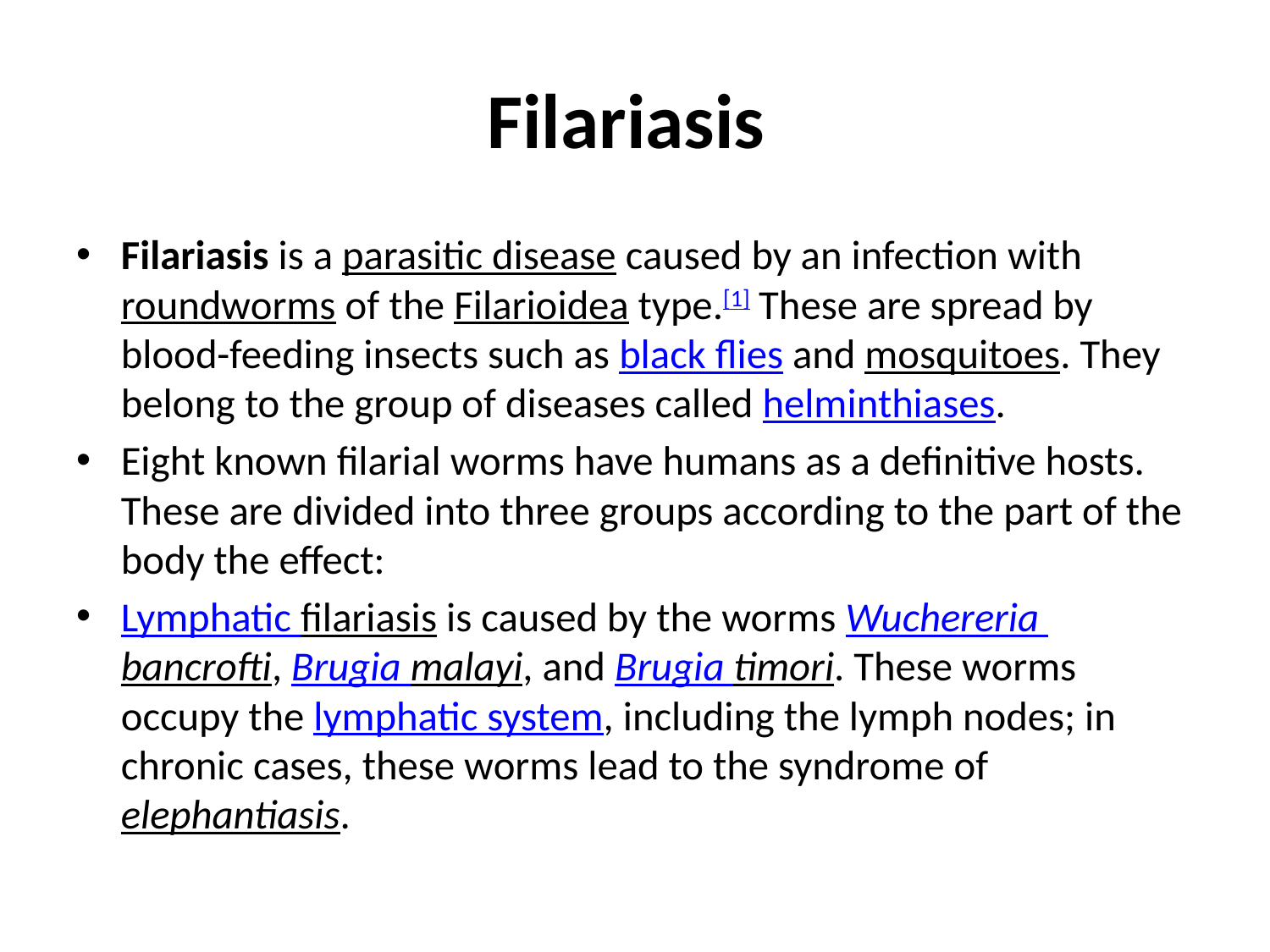

# Filariasis
Filariasis is a parasitic disease caused by an infection with roundworms of the Filarioidea type.[1] These are spread by blood-feeding insects such as black flies and mosquitoes. They belong to the group of diseases called helminthiases.
Eight known filarial worms have humans as a definitive hosts. These are divided into three groups according to the part of the body the effect:
Lymphatic filariasis is caused by the worms Wuchereria bancrofti, Brugia malayi, and Brugia timori. These worms occupy the lymphatic system, including the lymph nodes; in chronic cases, these worms lead to the syndrome of elephantiasis.